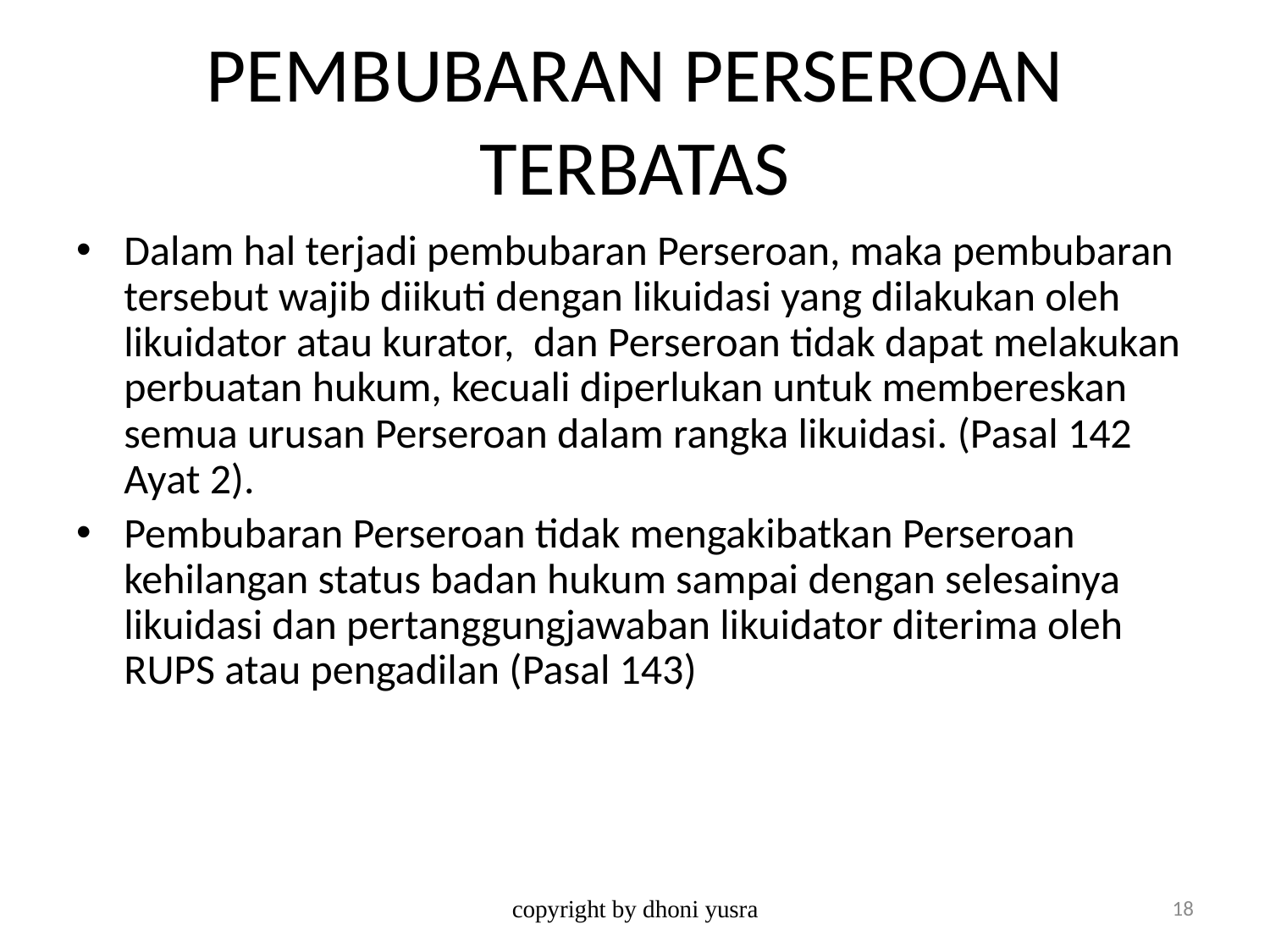

# PEMBUBARAN PERSEROAN TERBATAS
Dalam hal terjadi pembubaran Perseroan, maka pembubaran tersebut wajib diikuti dengan likuidasi yang dilakukan oleh likuidator atau kurator,  dan Perseroan tidak dapat melakukan perbuatan hukum, kecuali diperlukan untuk membereskan semua urusan Perseroan dalam rangka likuidasi. (Pasal 142 Ayat 2).
Pembubaran Perseroan tidak mengakibatkan Perseroan kehilangan status badan hukum sampai dengan selesainya likuidasi dan pertanggungjawaban likuidator diterima oleh RUPS atau pengadilan (Pasal 143)
copyright by dhoni yusra
18